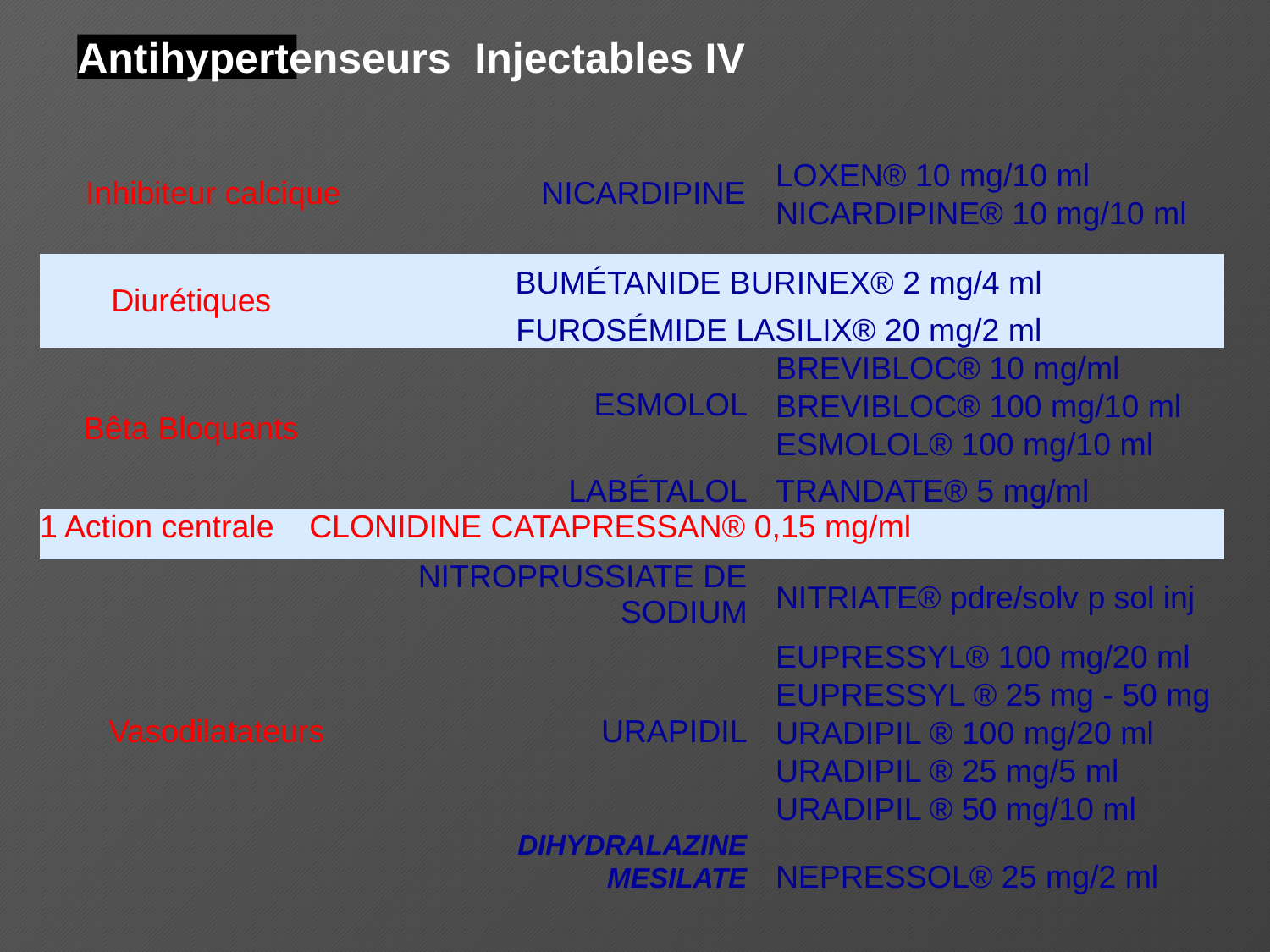

Antihypertenseurs  Injectables IV
| Inhibiteur calcique | NICARDIPINE | LOXEN® 10 mg/10 ml NICARDIPINE® 10 mg/10 ml |
| --- | --- | --- |
| Diurétiques | BUMÉTANIDE BURINEX® 2 mg/4 ml |  |
|  | FUROSÉMIDE LASILIX® 20 mg/2 ml |  |
| Bêta Bloquants | ESMOLOL | BREVIBLOC® 10 mg/ml BREVIBLOC® 100 mg/10 ml ESMOLOL® 100 mg/10 ml |
|  | LABÉTALOL | TRANDATE® 5 mg/ml |
| 1 Action centrale CLONIDINE CATAPRESSAN® 0,15 mg/ml |  |  |
|  | NITROPRUSSIATE DE SODIUM | NITRIATE® pdre/solv p sol inj |
| Vasodilatateurs | URAPIDIL | EUPRESSYL® 100 mg/20 ml EUPRESSYL ® 25 mg - 50 mg URADIPIL ® 100 mg/20 ml URADIPIL ® 25 mg/5 ml URADIPIL ® 50 mg/10 ml |
|  | DIHYDRALAZINE MESILATE | NEPRESSOL® 25 mg/2 ml |